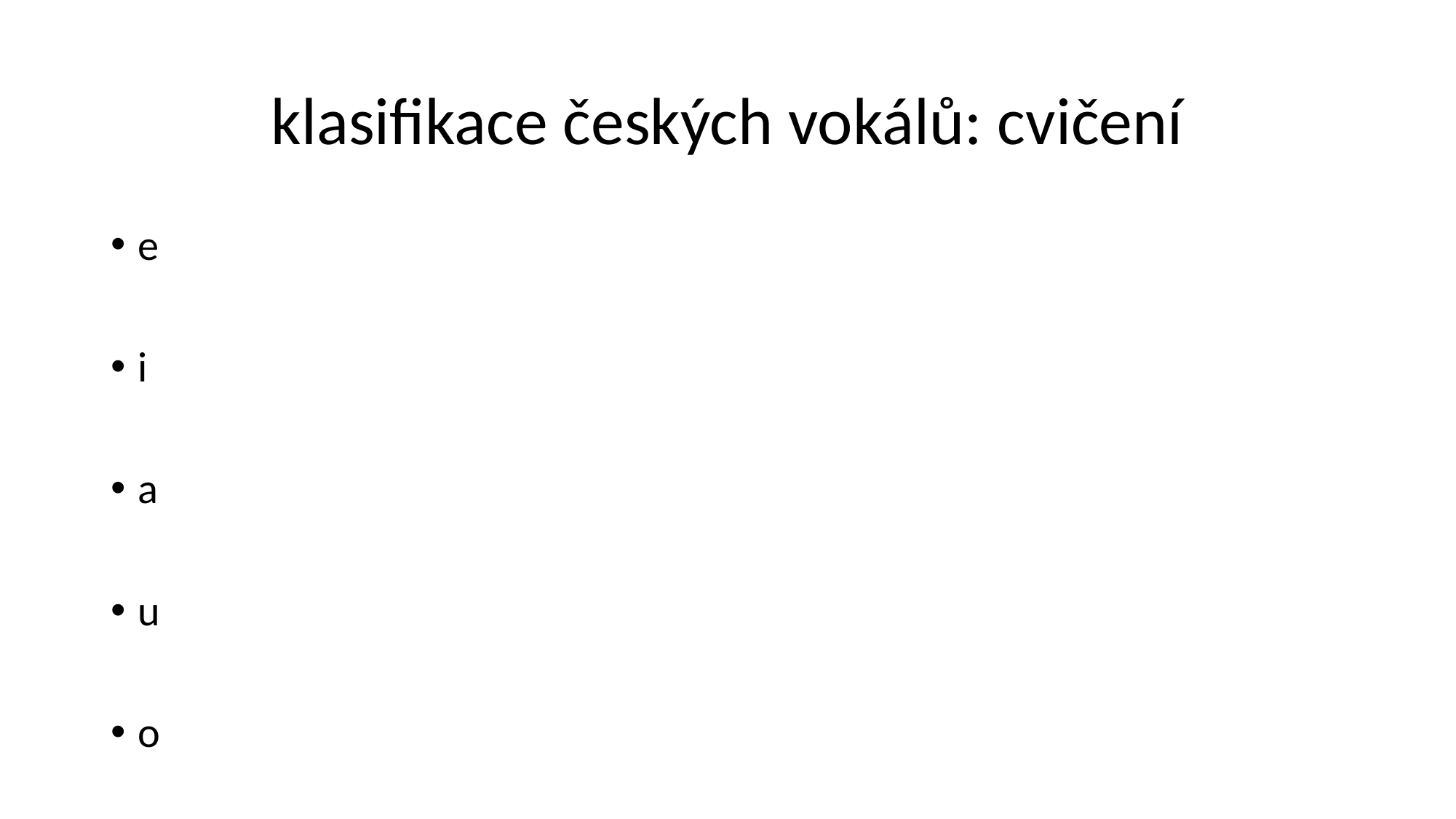

# klasifikace českých vokálů: cvičení
e

i

a

u

o